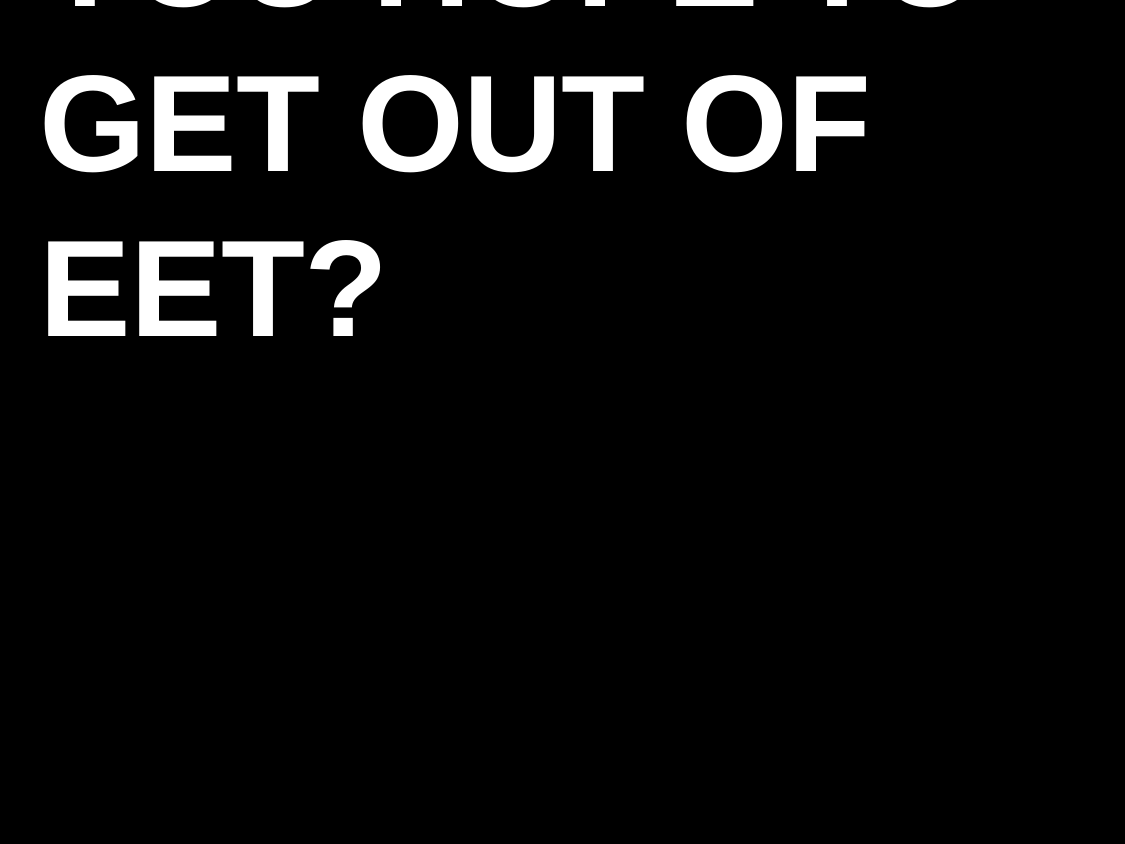

# What to you hope to get out of EET?